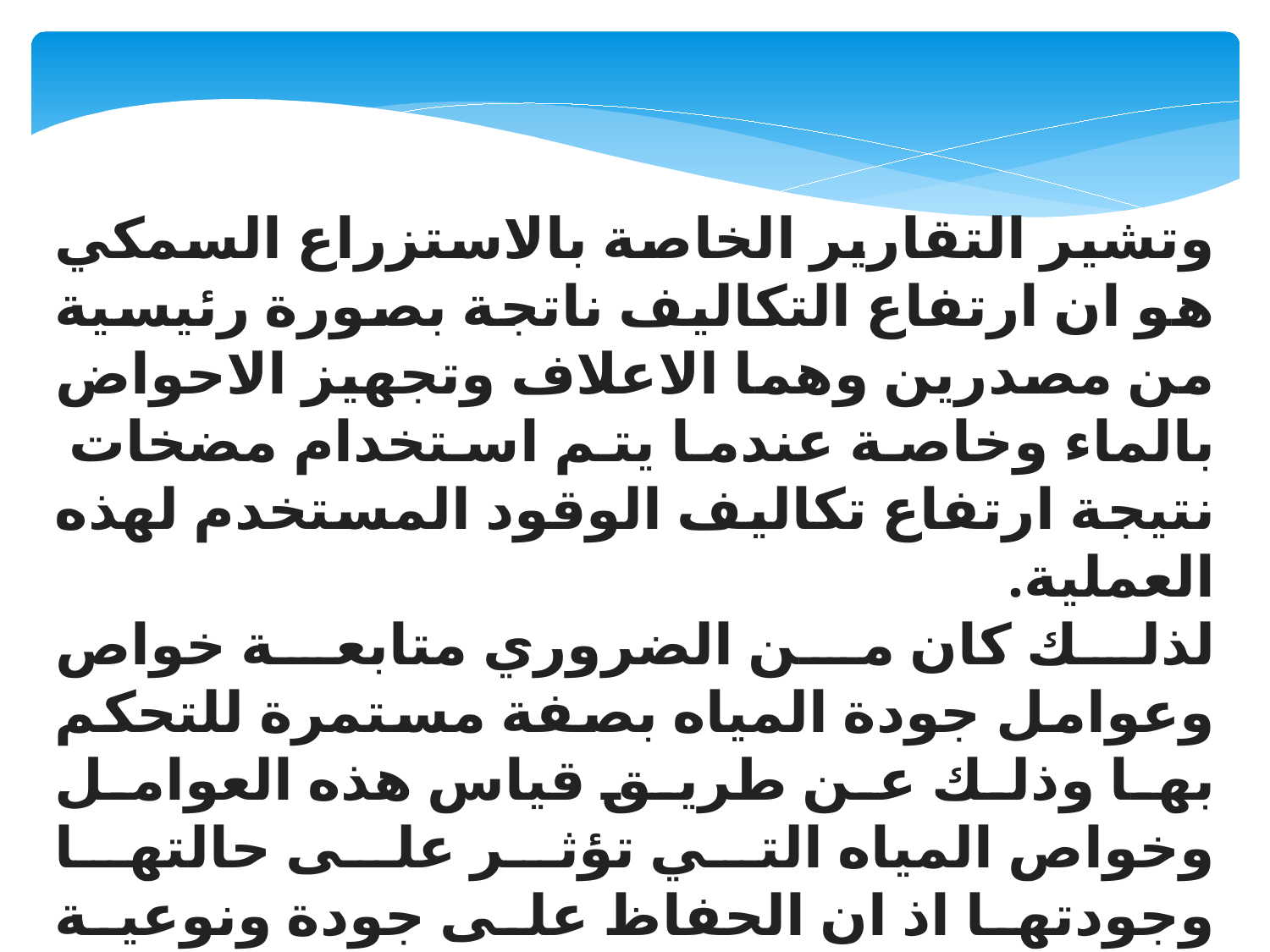

وتشير التقارير الخاصة بالاستزراع السمكي هو ان ارتفاع التكاليف ناتجة بصورة رئيسية من مصدرين وهما الاعلاف وتجهيز الاحواض بالماء وخاصة عندما يتم استخدام مضخات  نتيجة ارتفاع تكاليف الوقود المستخدم لهذه العملية.
لذلك كان من الضروري متابعة خواص وعوامل جودة المياه بصفة مستمرة للتحكم بها وذلك عن طريق قياس هذه العوامل وخواص المياه التي تؤثر على حالتها وجودتها اذ ان الحفاظ على جودة ونوعية المياه يؤدي الى تقليل الحاجة الى المياه وهذا ما سنتعرض له خلال الأجزاء القادمة.